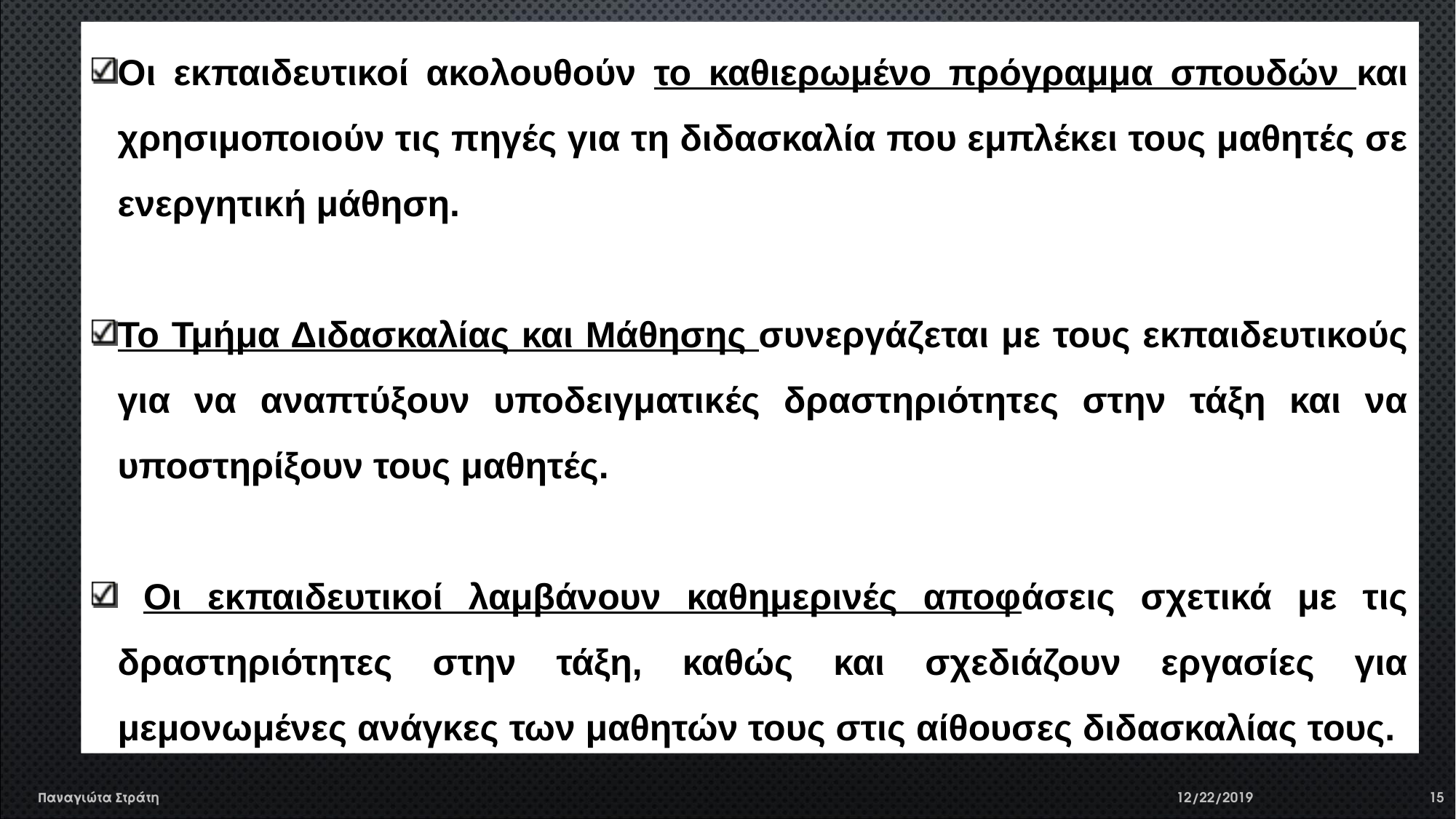

Οι εκπαιδευτικοί ακολουθούν το καθιερωμένο πρόγραμμα σπουδών και χρησιμοποιούν τις πηγές για τη διδασκαλία που εμπλέκει τους μαθητές σε ενεργητική μάθηση.

Το Τμήμα Διδασκαλίας και Μάθησης συνεργάζεται με τους εκπαιδευτικούς για να αναπτύξουν υποδειγματικές δραστηριότητες στην τάξη και να υποστηρίξουν τους μαθητές.

 Οι εκπαιδευτικοί λαμβάνουν καθημερινές αποφάσεις σχετικά με τις δραστηριότητες στην τάξη, καθώς και σχεδιάζουν εργασίες για μεμονωμένες ανάγκες των μαθητών τους στις αίθουσες διδασκαλίας τους.
Παναγιώτα Στράτη
12/22/2019
15